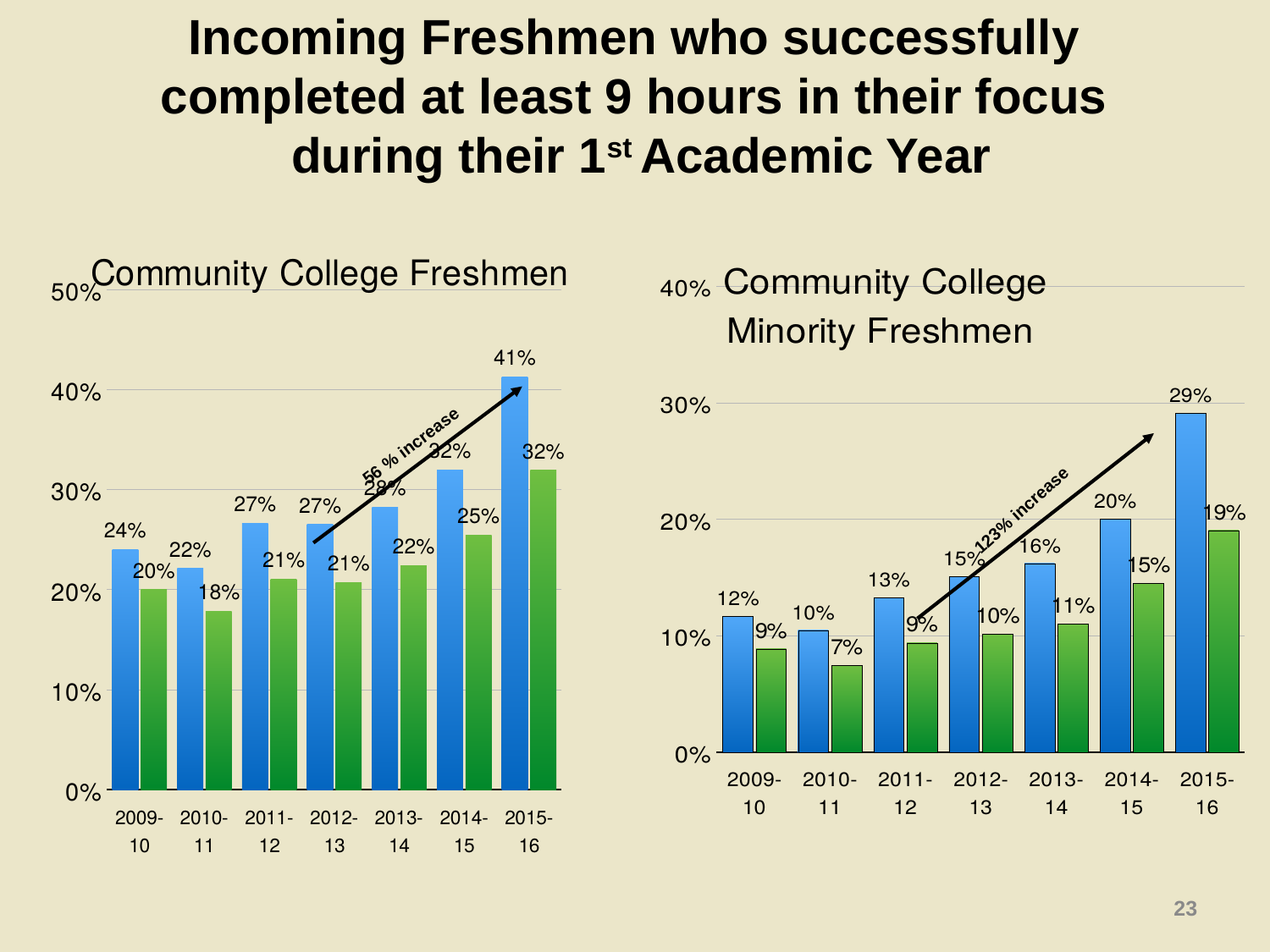

Incoming Freshmen who successfully
completed at least 9 hours in their focus
during their 1st Academic Year

### Chart: Community College Freshmen

| Category | Attempted 9 Focus Hours | Earned 9 Focus Hours |
|---|---|---|
| 2009-10 | 0.239878 | 0.199792 |
| 2010-11 | 0.221015 | 0.178017 |
| 2011-12 | 0.266489 | 0.210508 |
| 2012-13 | 0.265107 | 0.206835 |
| 2013-14 | 0.282455 | 0.223602 |
| 2014-15 | 0.319376 | 0.254516 |
| 2015-16 | 0.412817 | 0.319099 |

### Chart: Community College Minority Freshmen

| Category | Attempted 9 Focus Hours | Earned 9 Focus Hours |
|---|---|---|
| 2009-10 | 0.116846 | 0.088889 |
| 2010-11 | 0.104856 | 0.074774 |
| 2011-12 | 0.132747 | 0.094109 |
| 2012-13 | 0.150801 | 0.101423 |
| 2013-14 | 0.162129 | 0.110149 |
| 2014-15 | 0.200413 | 0.145041 |
| 2015-16 | 0.291153 | 0.190355 |
56 % increase

123% increase
23